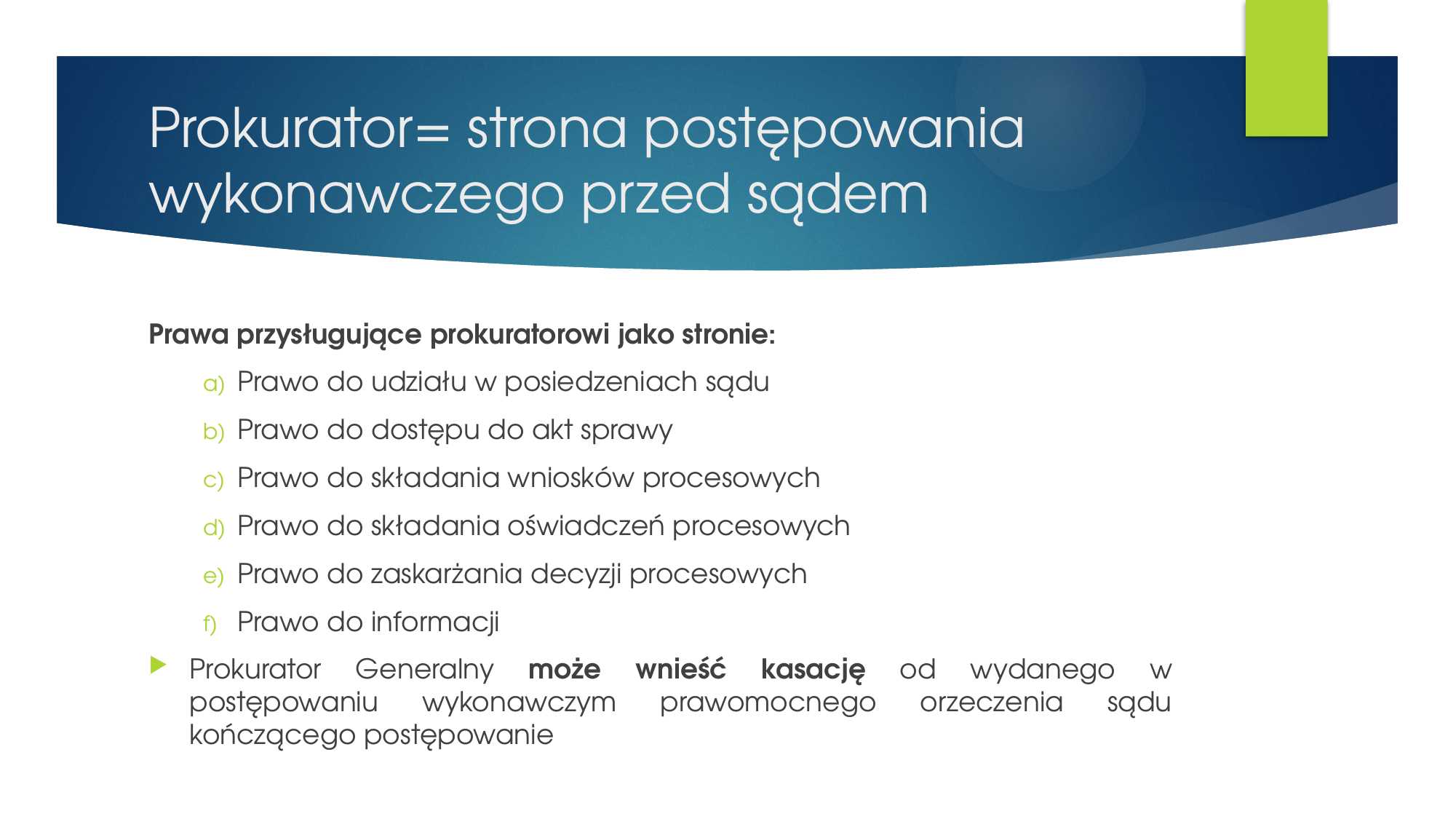

# Prokurator= strona postępowania wykonawczego przed sądem
Prawa przysługujące prokuratorowi jako stronie:
Prawo do udziału w posiedzeniach sądu
Prawo do dostępu do akt sprawy
Prawo do składania wniosków procesowych
Prawo do składania oświadczeń procesowych
Prawo do zaskarżania decyzji procesowych
Prawo do informacji
Prokurator Generalny może wnieść kasację od wydanego w postępowaniu wykonawczym prawomocnego orzeczenia sądu kończącego postępowanie